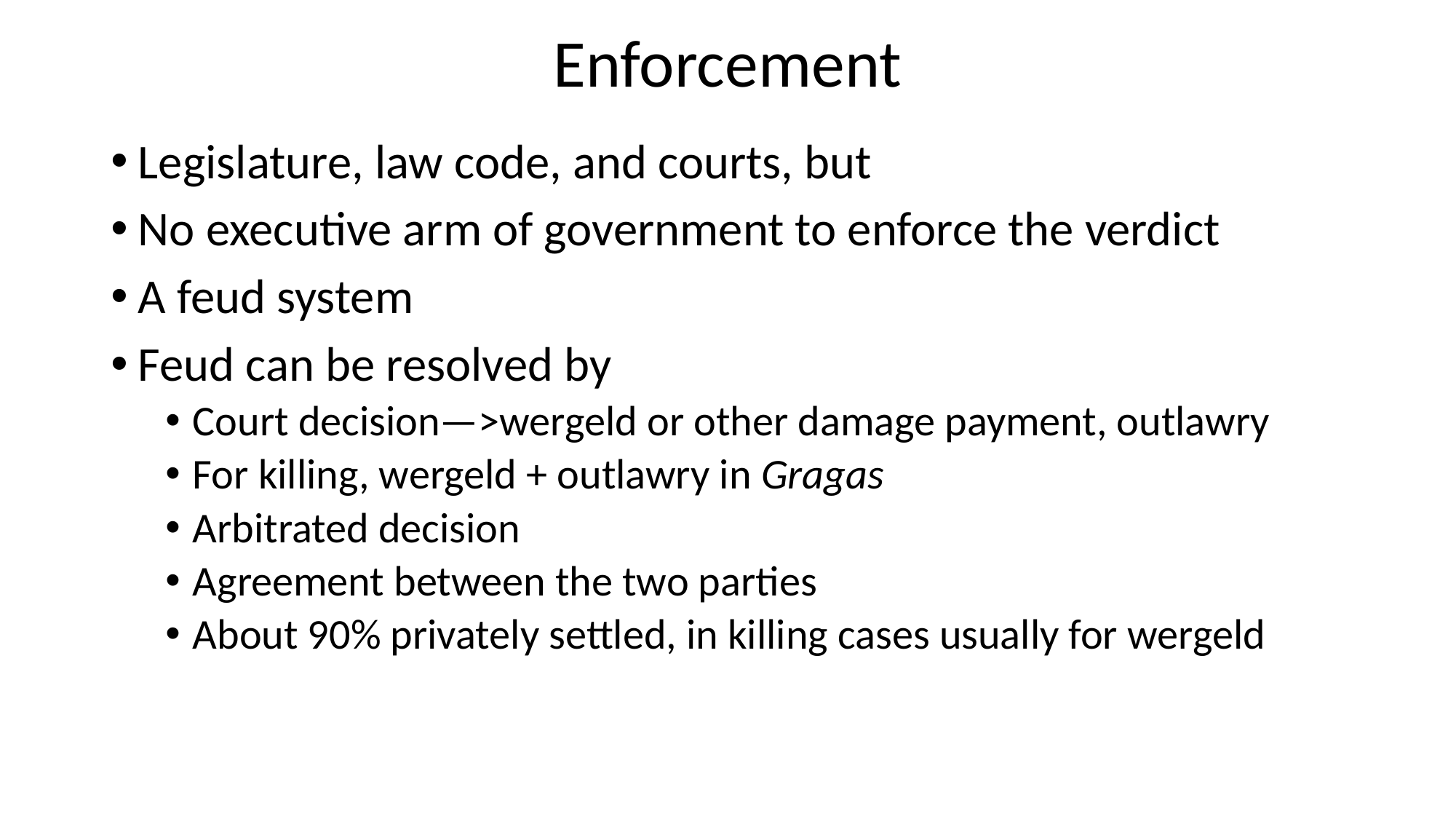

# Enforcement
Legislature, law code, and courts, but
No executive arm of government to enforce the verdict
A feud system
Feud can be resolved by
Court decision—>wergeld or other damage payment, outlawry
For killing, wergeld + outlawry in Gragas
Arbitrated decision
Agreement between the two parties
About 90% privately settled, in killing cases usually for wergeld